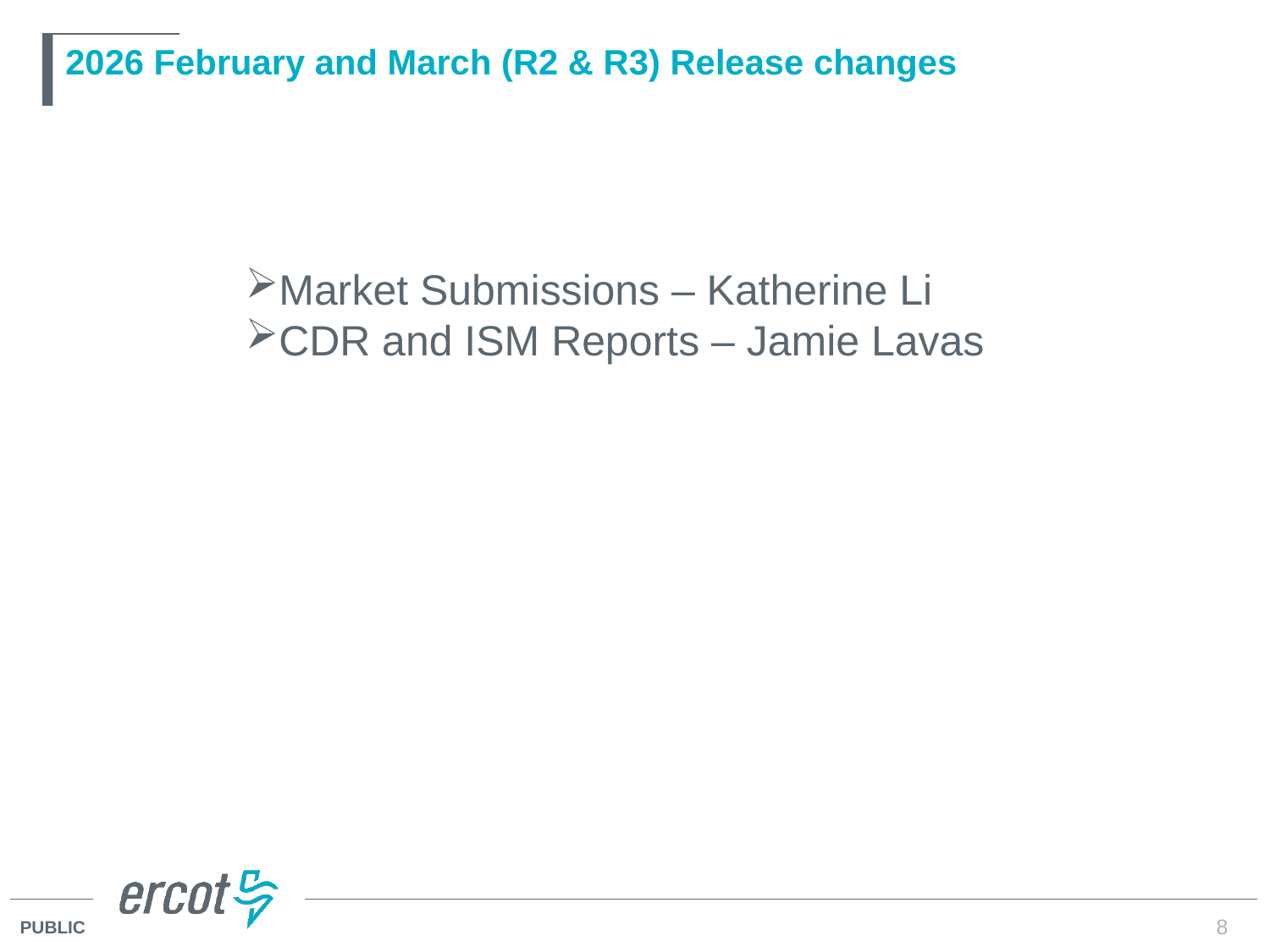

# 2026 February and March (R2 & R3) Release changes

Market Submissions – Katherine Li
CDR and ISM Reports – Jamie Lavas
8